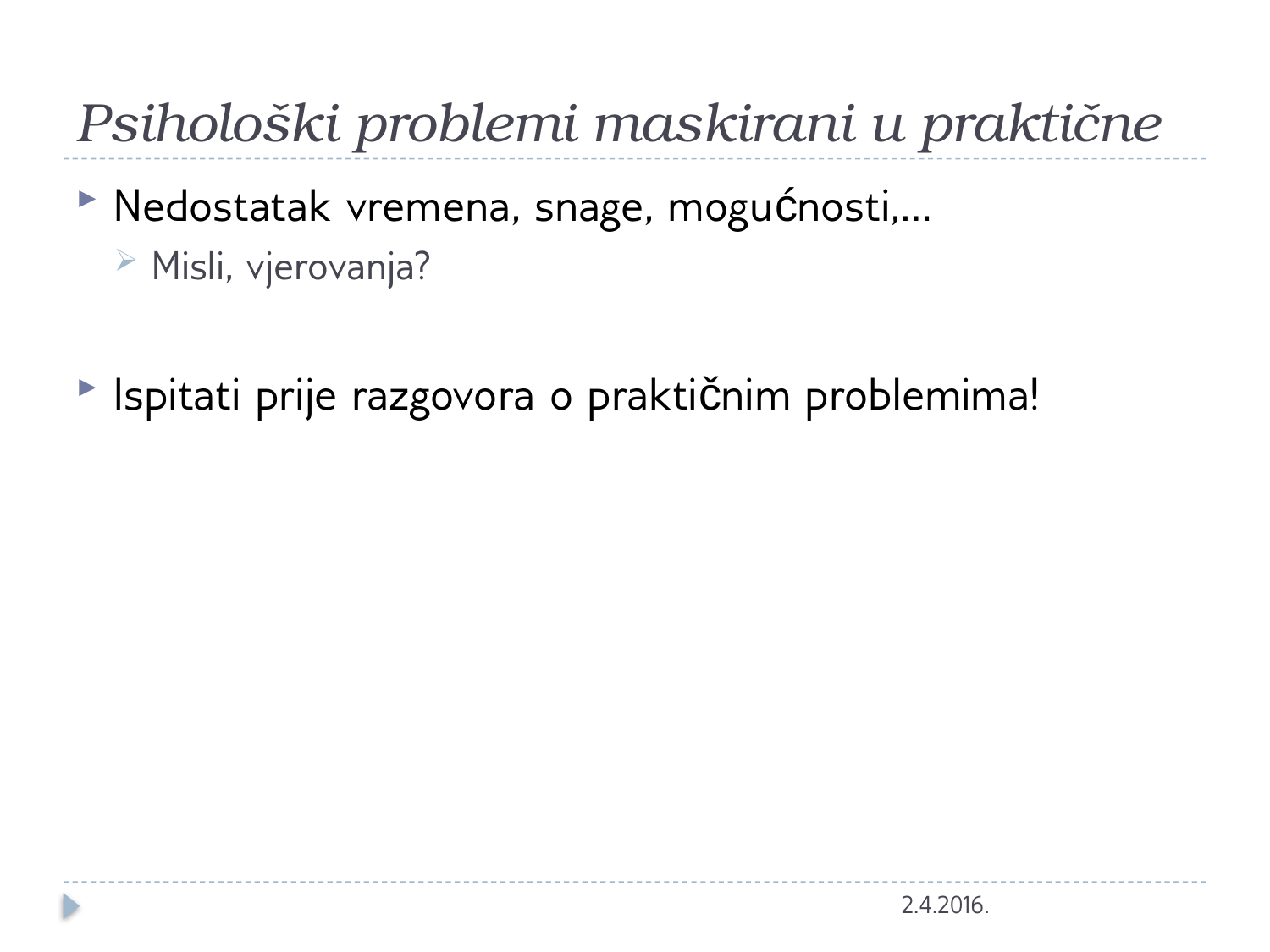

# Psihološki problemi maskirani u praktične
Nedostatak vremena, snage, mogućnosti,…
Misli, vjerovanja?

Ispitati prije razgovora o praktičnim problemima!
2.4.2016.